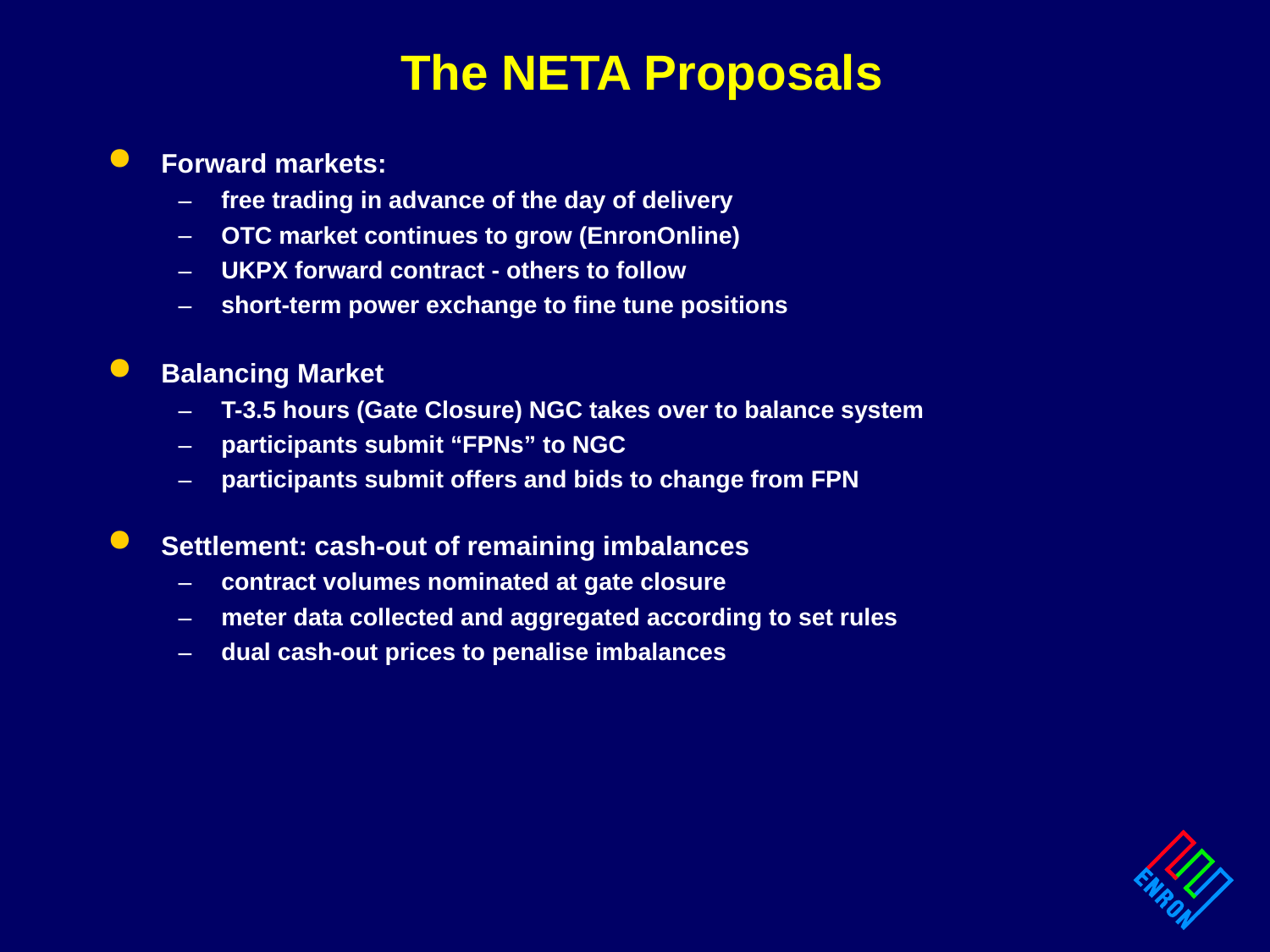

The NETA Proposals

Forward markets:
free trading in advance of the day of delivery
OTC market continues to grow (EnronOnline)
UKPX forward contract - others to follow
short-term power exchange to fine tune positions

Balancing Market
T-3.5 hours (Gate Closure) NGC takes over to balance system
participants submit “FPNs” to NGC
participants submit offers and bids to change from FPN
Settlement: cash-out of remaining imbalances
contract volumes nominated at gate closure
meter data collected and aggregated according to set rules
dual cash-out prices to penalise imbalances